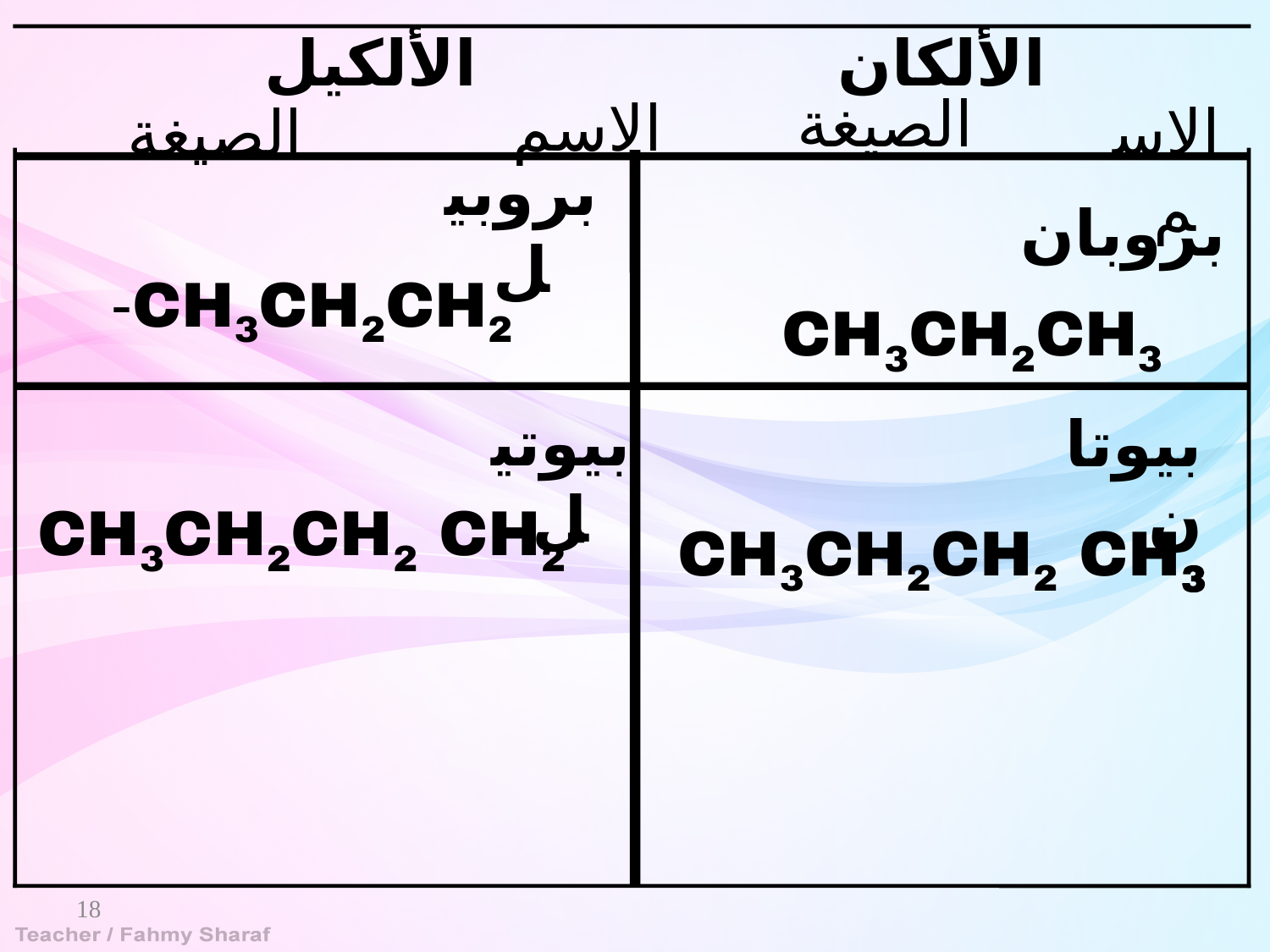

الألكيل
الألكان

الصيغة
الاسم
الاسم
الصيغة
بروبيل

بروبان
CH3CH2CH2-
CH3CH2CH3

بيوتيل
بيوتان
CH3CH2CH2 CH2-
CH3CH2CH2 CH3

18